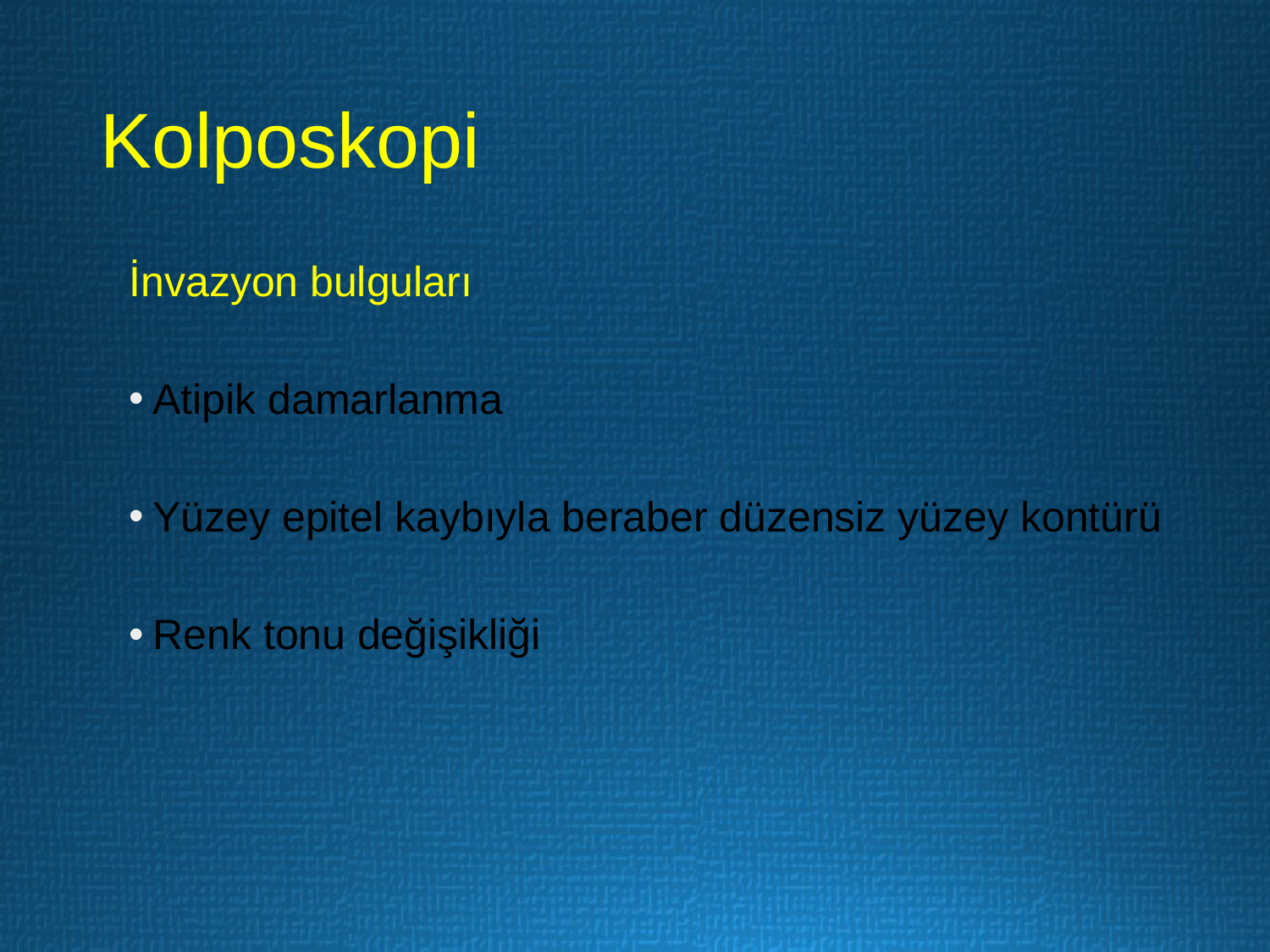

# Kolposkopi
İnvazyon bulguları

Atipik damarlanma

Yüzey epitel kaybıyla beraber düzensiz yüzey kontürü

Renk tonu değişikliği